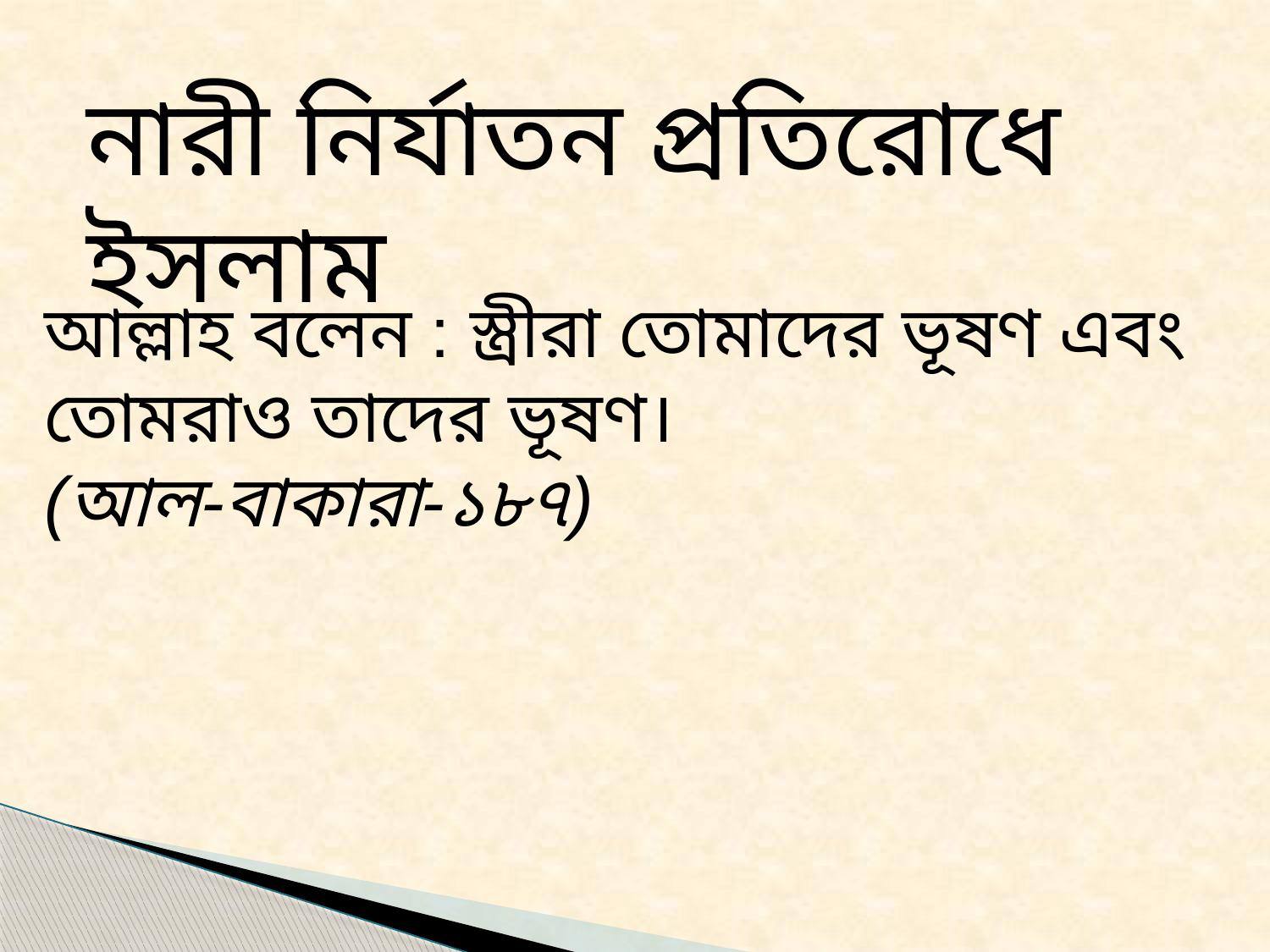

নারী নির্যাতন প্রতিরোধে ইসলাম
আল্লাহ বলেন : স্ত্রীরা তোমাদের ভূষণ এবং তোমরাও তাদের ভূষণ।
(আল-বাকারা-১৮৭)
মুহাম্মদ শহীদুল্লাহ, জ্যেষ্ঠ প্রভাষক, ইসলাম শিক্ষা